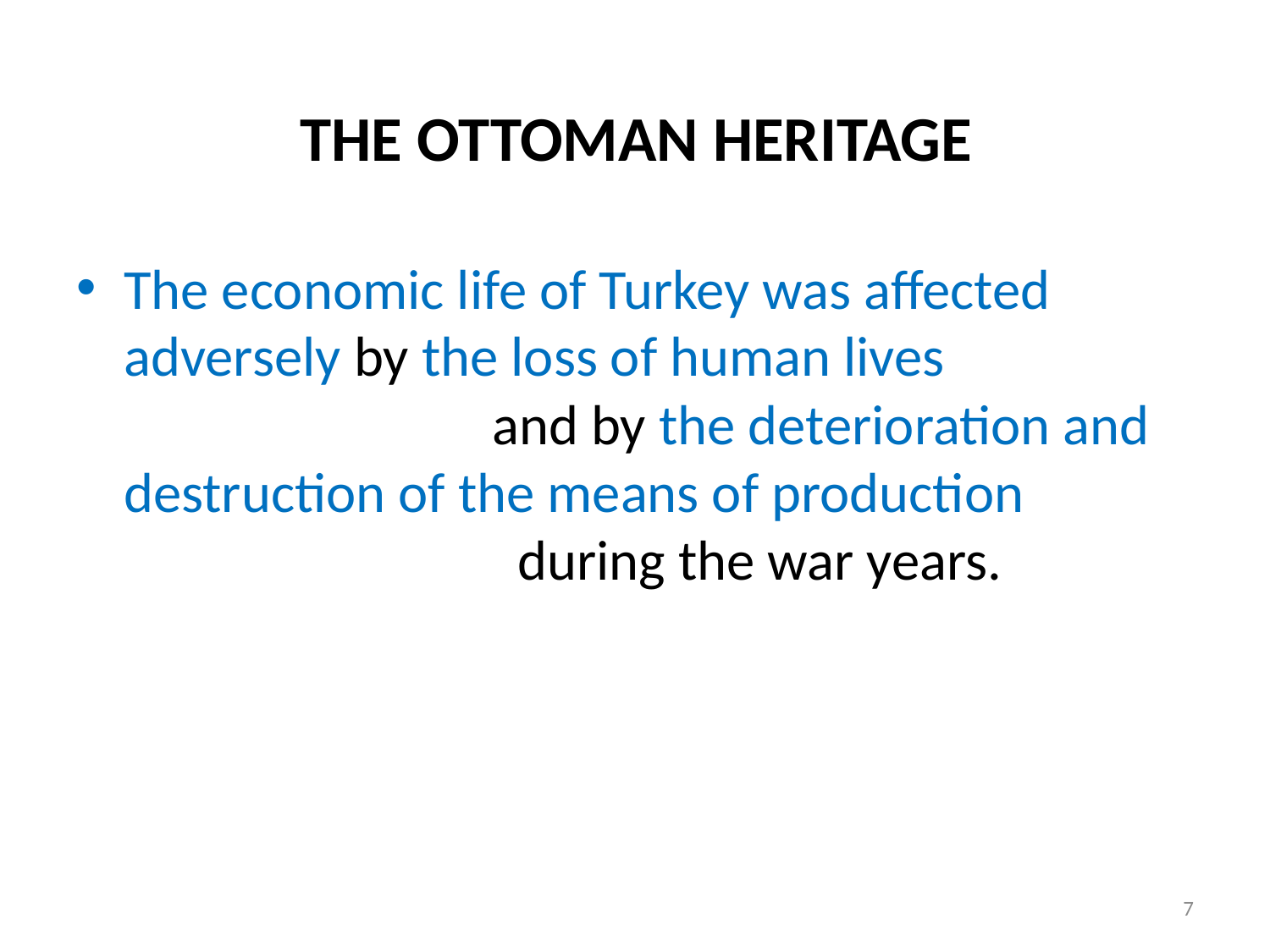

# THE OTTOMAN HERITAGE
The economic life of Turkey was affected adversely by the loss of human lives                                                 and by the deterioration and destruction of the means of production                                             during the war years.

7